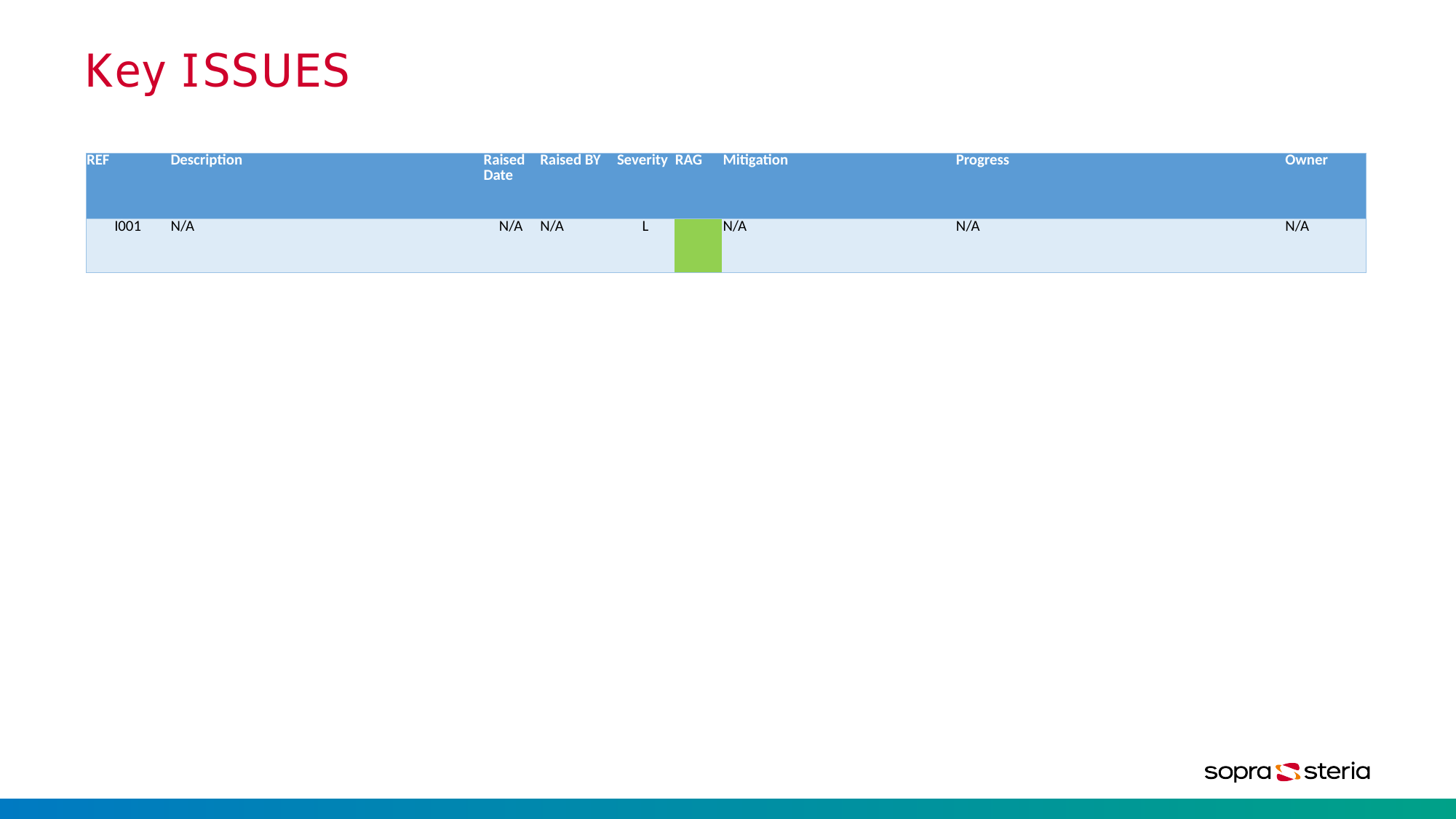

# Key ISSUES
| REF | Description | Raised Date | Raised BY | Severity | RAG | Mitigation | Progress | Owner |
| --- | --- | --- | --- | --- | --- | --- | --- | --- |
| I001 | N/A | N/A | N/A | L |  | N/A | N/A | N/A |
5